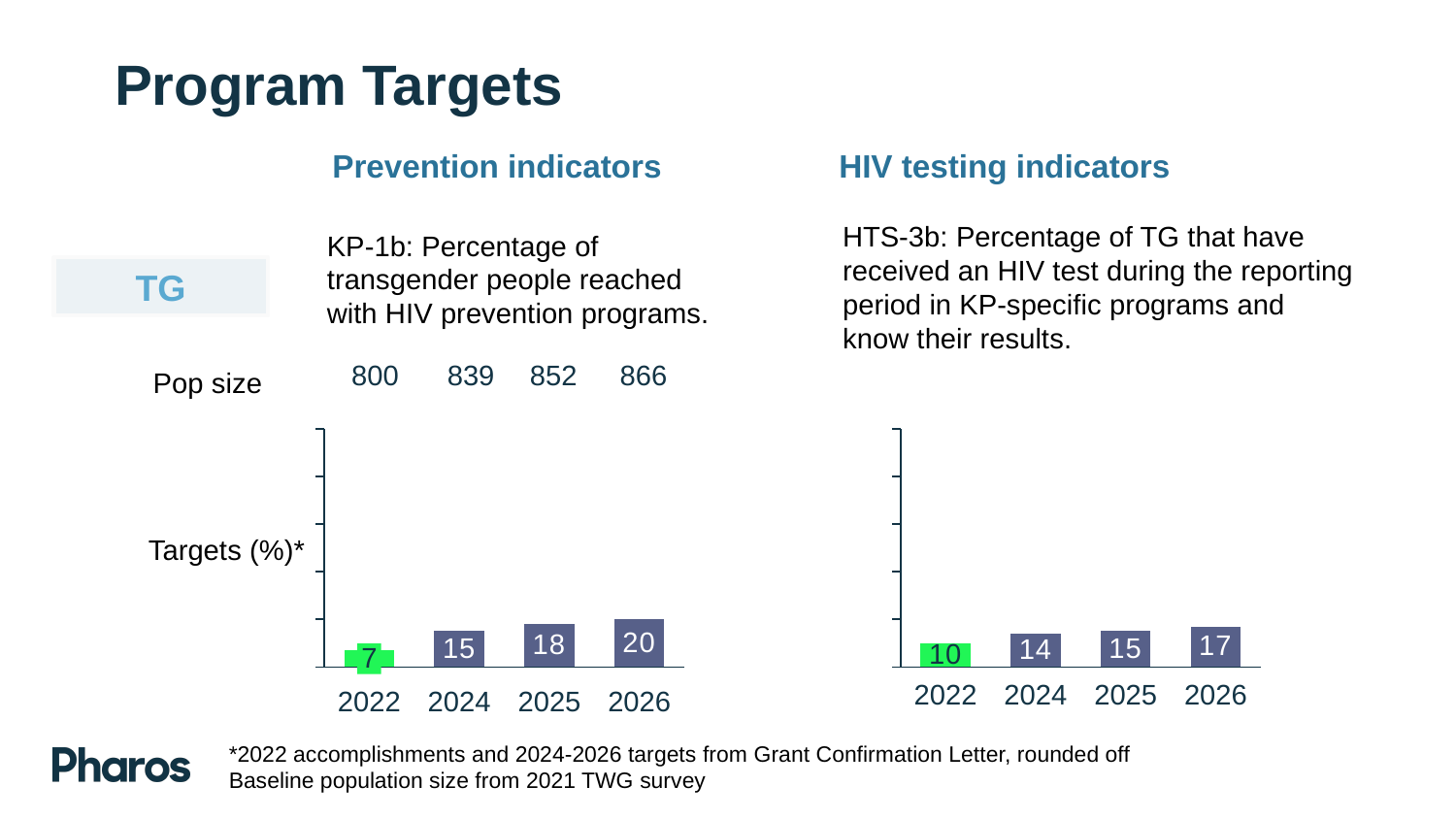

# Program Targets
Prevention indicators
HIV testing indicators
HTS-3b: Percentage of TG that have received an HIV test during the reporting period in KP-specific programs and know their results.
KP-1b: Percentage of transgender people reached with HIV prevention programs.
TG
| 800 | 839 | 852 | 866 |
| --- | --- | --- | --- |
Pop size

### Chart

| Category |  |
|---|---|

### Chart

| Category |  |
|---|---|
Targets (%)*
7
2022
2024
2025
2026
2022
2024
2025
2026
*2022 accomplishments and 2024-2026 targets from Grant Confirmation Letter, rounded off
Baseline population size from 2021 TWG survey